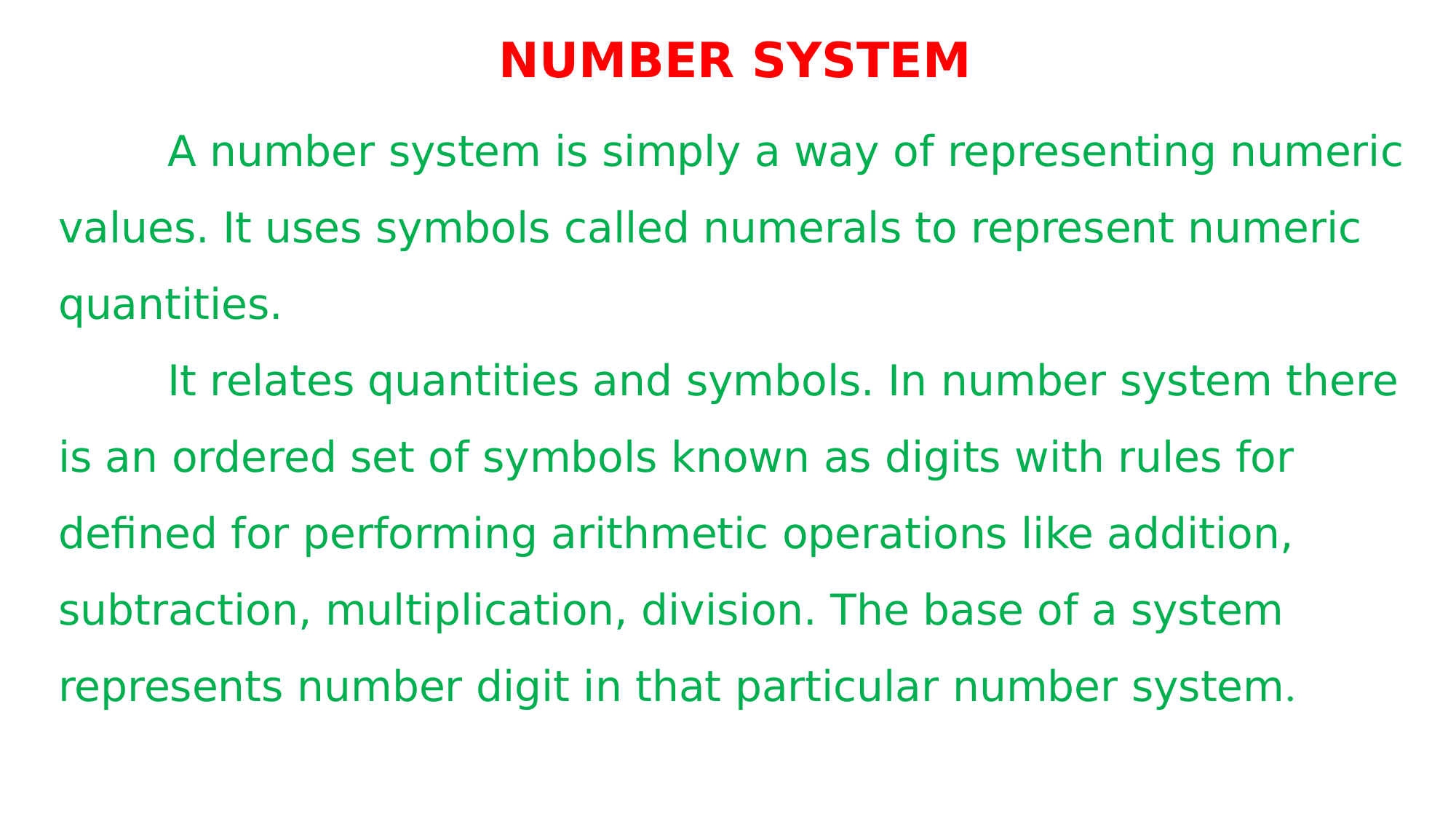

NUMBER SYSTEM
	A number system is simply a way of representing numeric values. It uses symbols called numerals to represent numeric quantities.
	It relates quantities and symbols. In number system there is an ordered set of symbols known as digits with rules for defined for performing arithmetic operations like addition, subtraction, multiplication, division. The base of a system represents number digit in that particular number system.